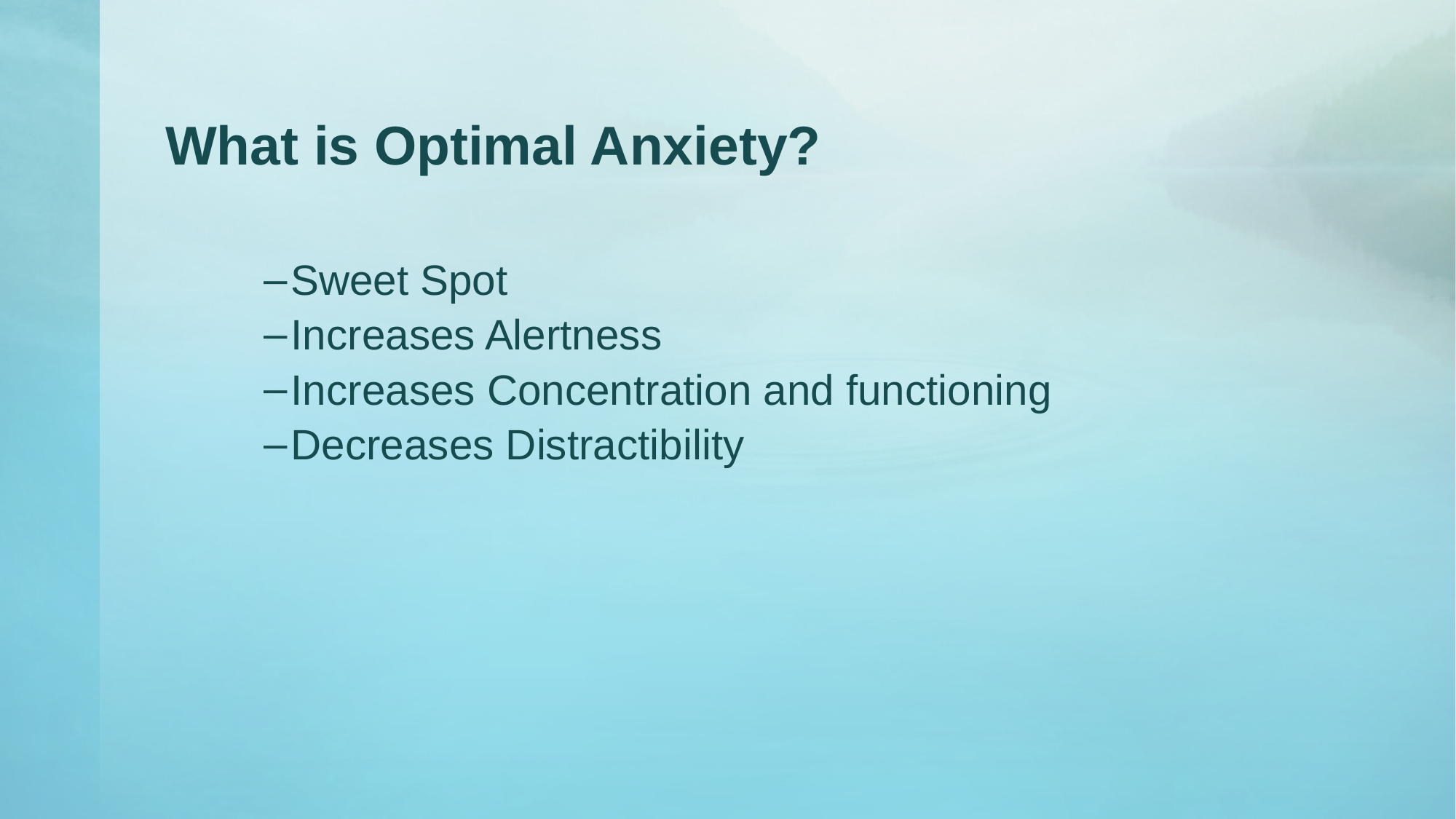

# What is Optimal Anxiety?

Sweet Spot
Increases Alertness
Increases Concentration and functioning
Decreases Distractibility